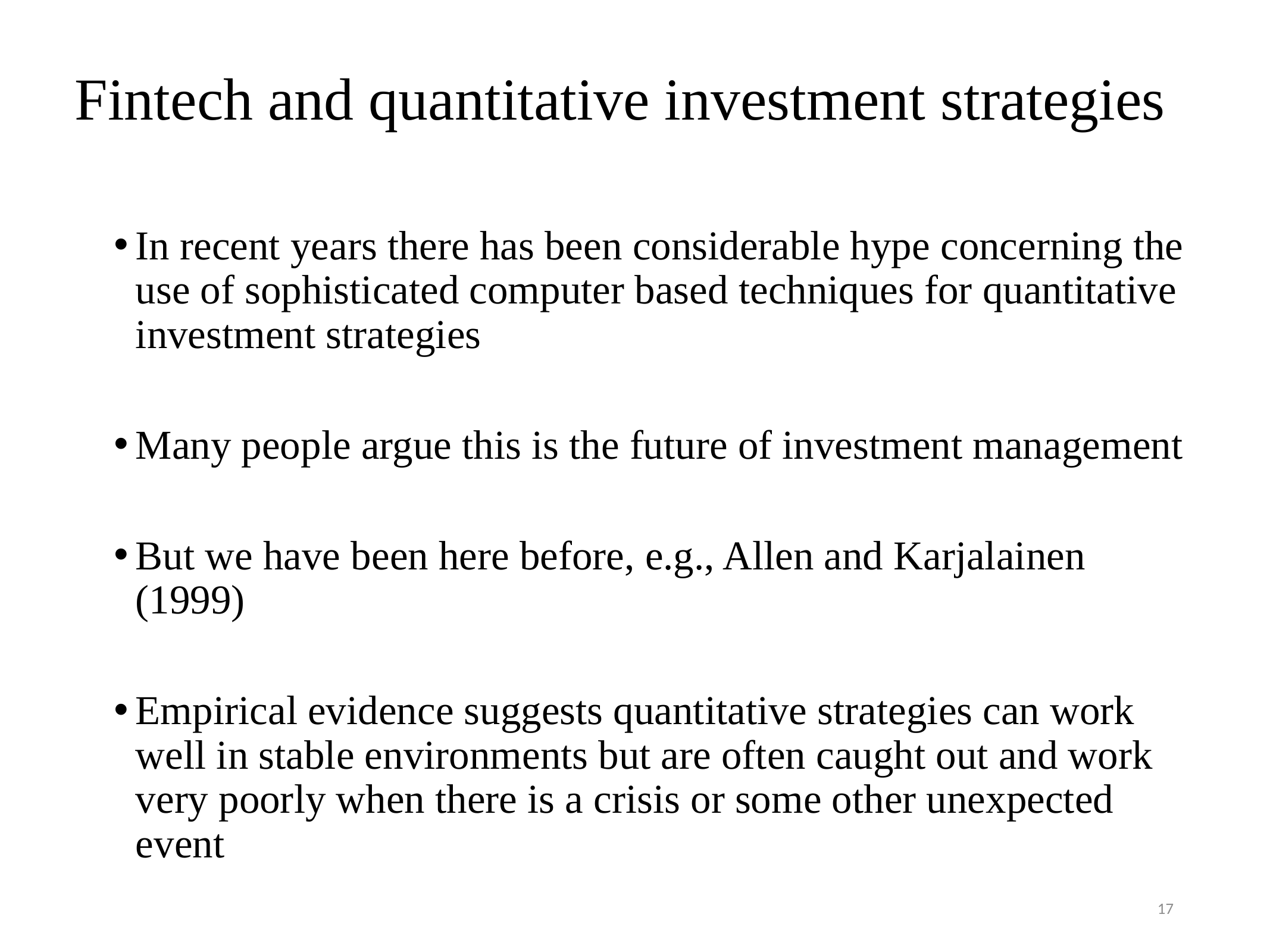

Fintech and quantitative investment strategies
In recent years there has been considerable hype concerning the use of sophisticated computer based techniques for quantitative investment strategies

Many people argue this is the future of investment management

But we have been here before, e.g., Allen and Karjalainen (1999)

Empirical evidence suggests quantitative strategies can work well in stable environments but are often caught out and work very poorly when there is a crisis or some other unexpected event
17